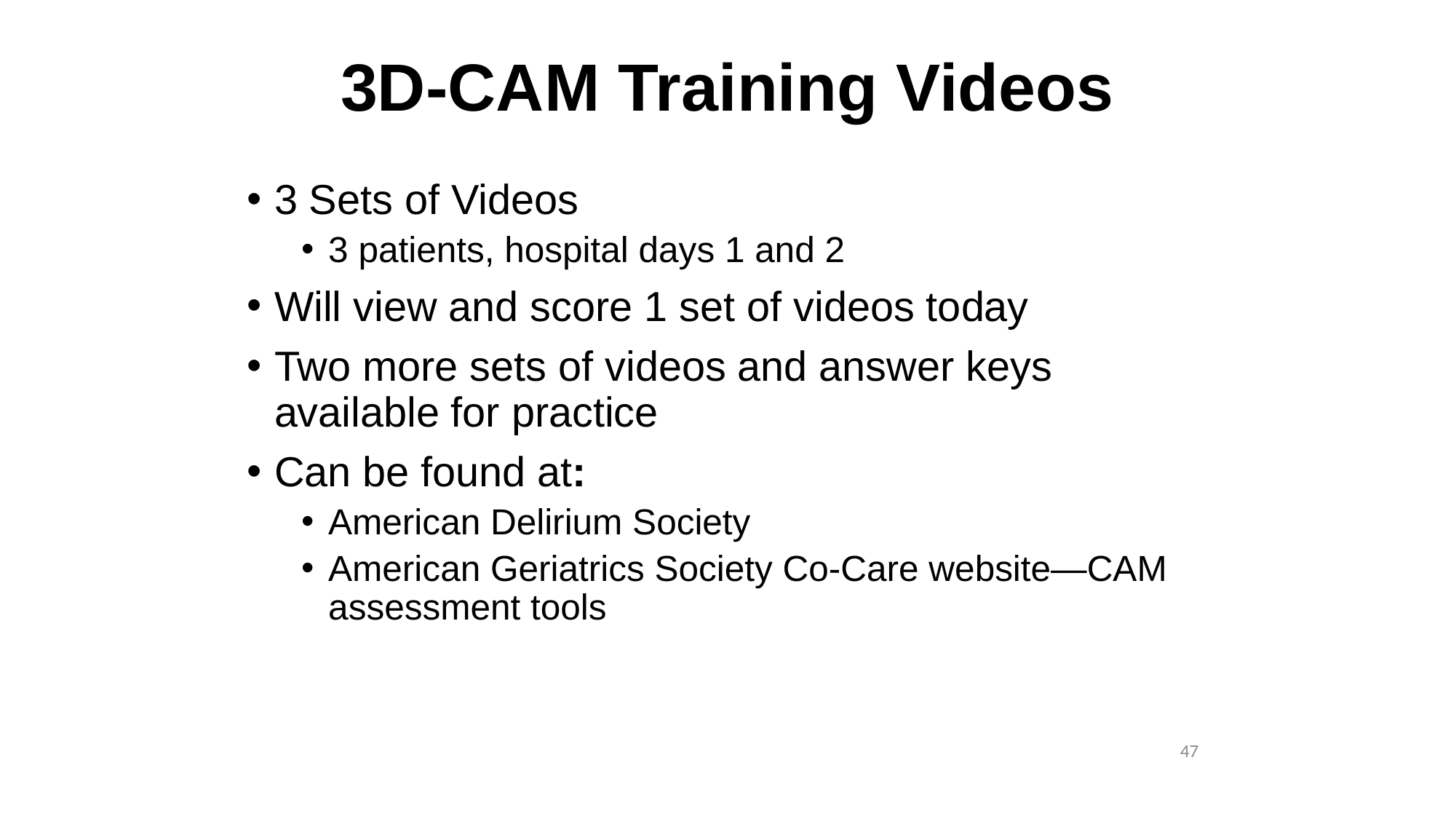

# 3D-CAM Training Videos
3 Sets of Videos
3 patients, hospital days 1 and 2
Will view and score 1 set of videos today
Two more sets of videos and answer keys available for practice
Can be found at:
American Delirium Society
American Geriatrics Society Co-Care website—CAM assessment tools
47